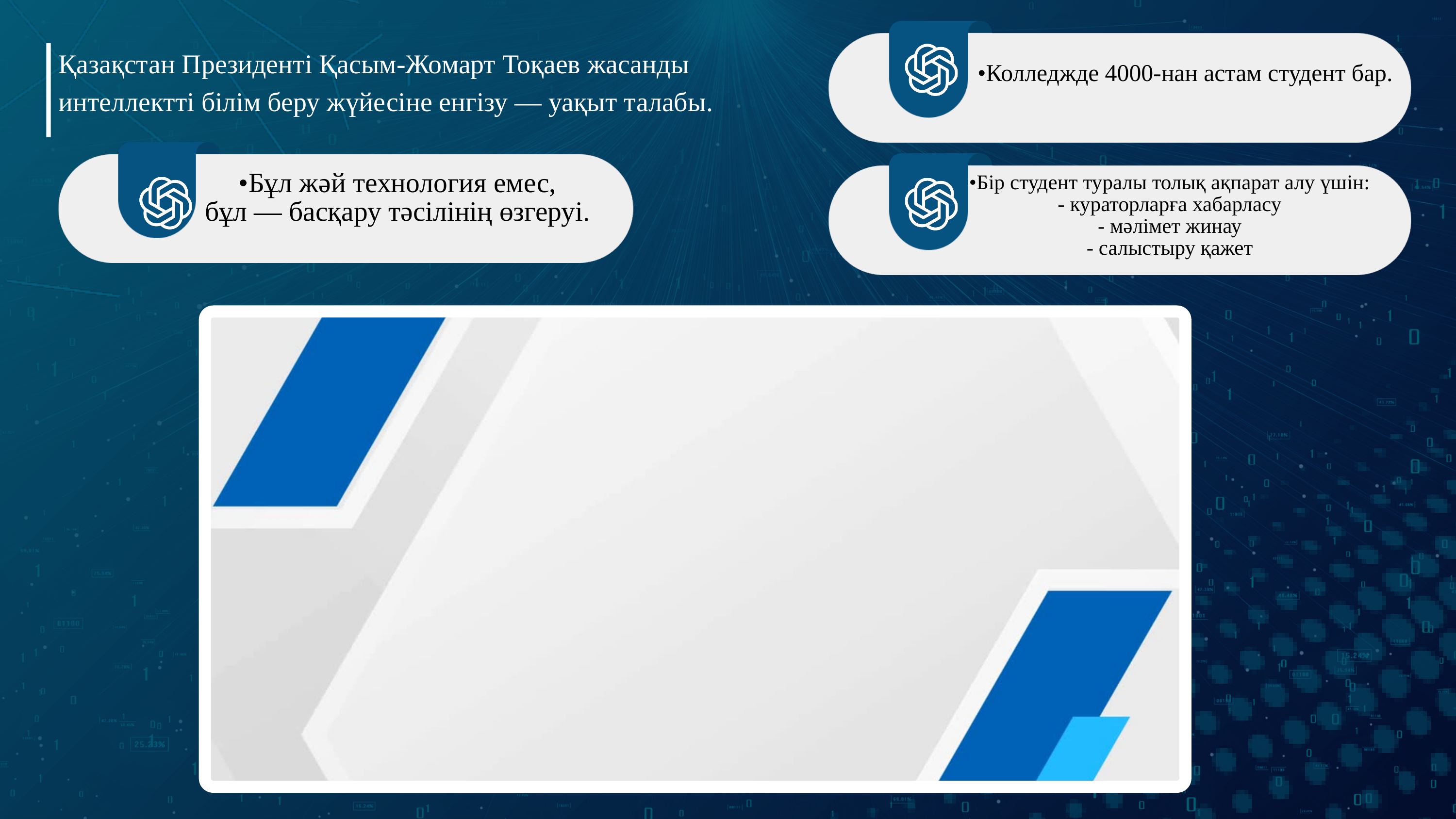

Қазақстан Президенті Қасым-Жомарт Тоқаев жасанды интеллектті білім беру жүйесіне енгізу — уақыт талабы.

•Колледжде 4000-нан астам студент бар.

•Бұл жәй технология емес,
бұл — басқару тәсілінің өзгеруі.
•Бір студент туралы толық ақпарат алу үшін:
- кураторларға хабарласу
- мәлімет жинау
- салыстыру қажет